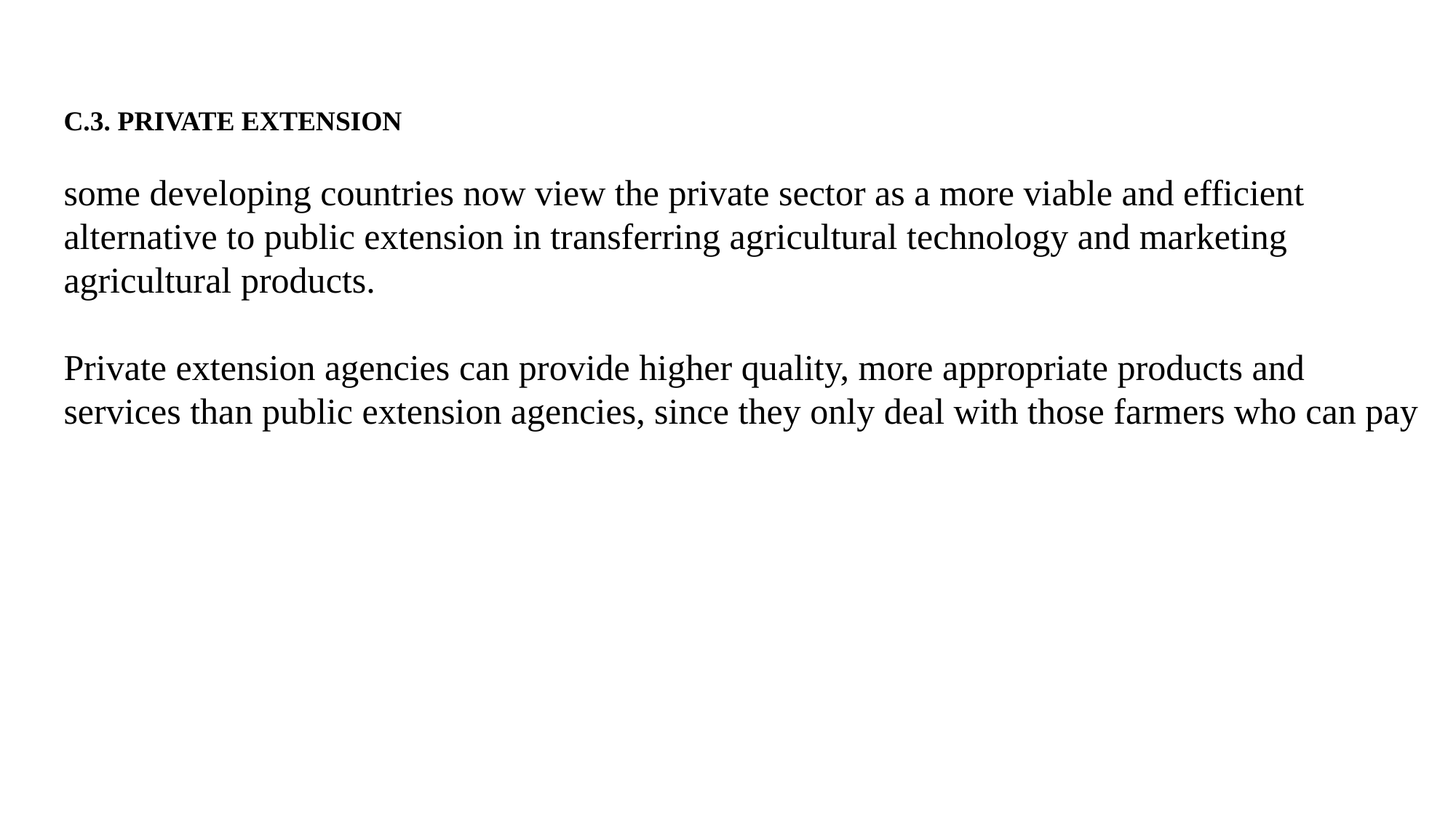

C.3. PRIVATE EXTENSION

some developing countries now view the private sector as a more viable and efficient alternative to public extension in transferring agricultural technology and marketing agricultural products.

Private extension agencies can provide higher quality, more appropriate products and services than public extension agencies, since they only deal with those farmers who can pay